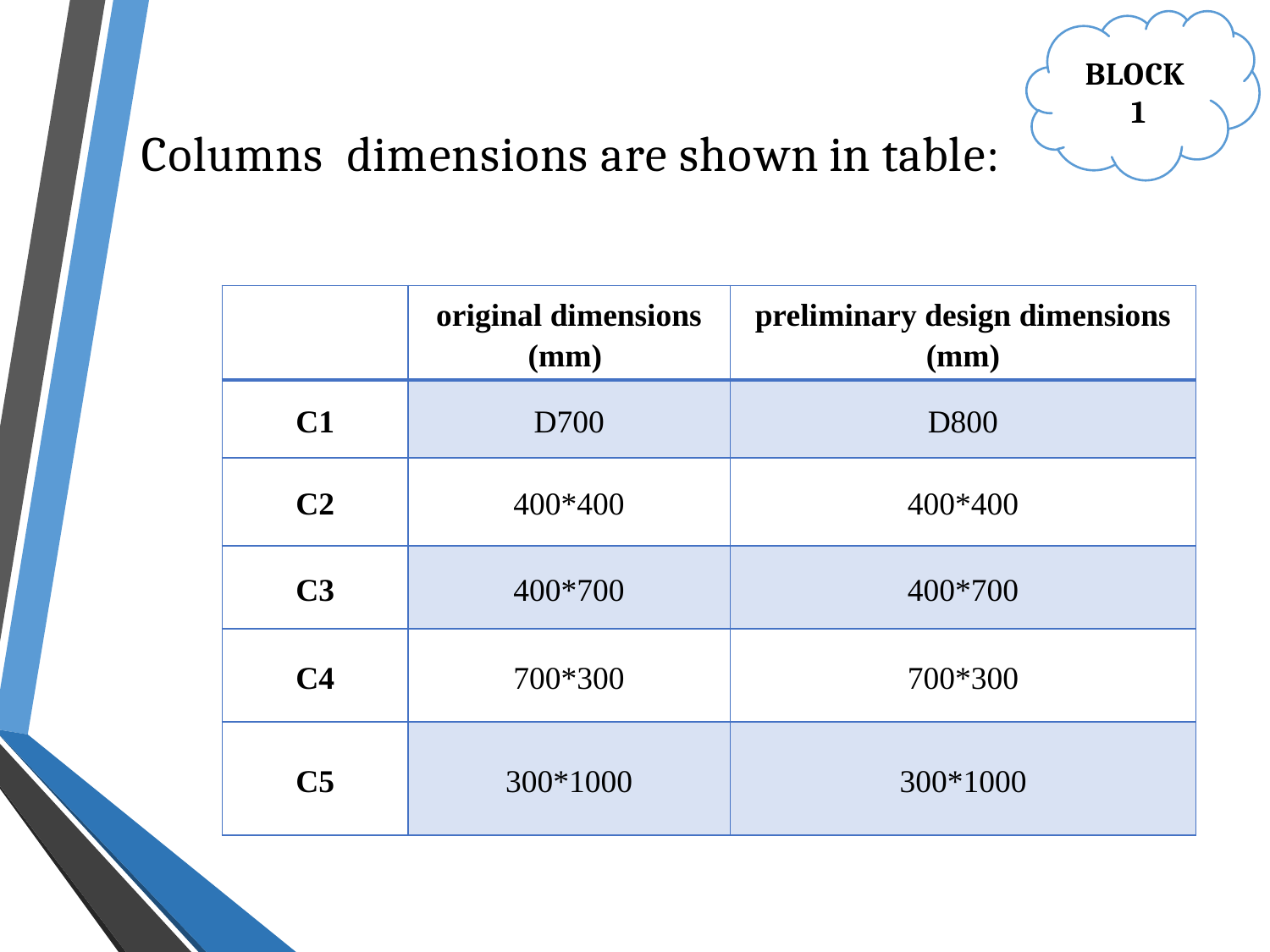

BLOCK
 1
Columns  dimensions are shown in table:
|  | original dimensions (mm) | preliminary design dimensions (mm) |
| --- | --- | --- |
| C1 | D700 | D800 |
| C2 | 400\*400 | 400\*400 |
| C3 | 400\*700 | 400\*700 |
| C4 | 700\*300 | 700\*300 |
| C5 | 300\*1000 | 300\*1000 |